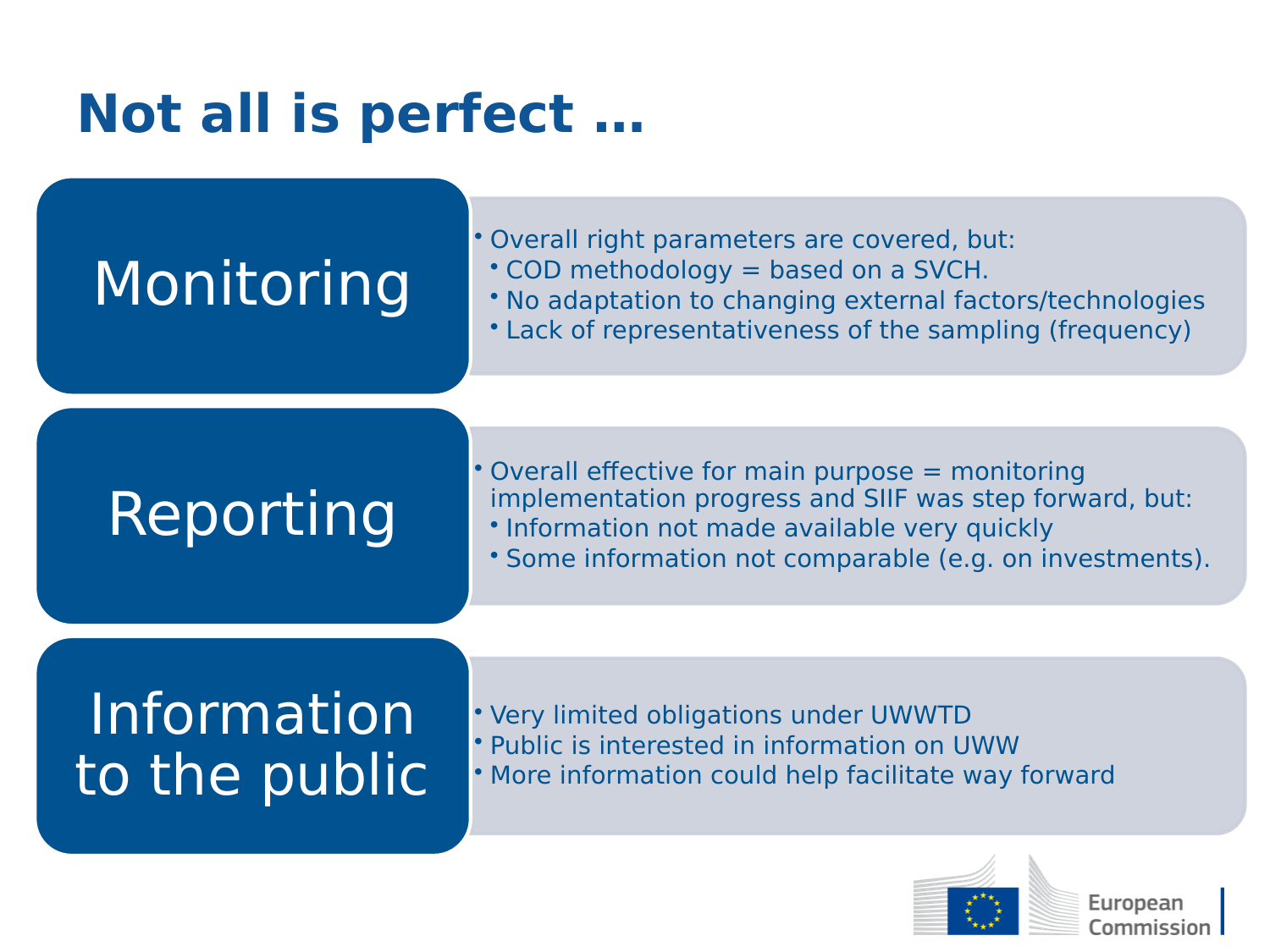

# Not all is perfect …

Monitoring
Overall right parameters are covered, but:
COD methodology = based on a SVCH.
No adaptation to changing external factors/technologies
Lack of representativeness of the sampling (frequency)

Reporting

Overall effective for main purpose = monitoring implementation progress and SIIF was step forward, but:
Information not made available very quickly
Some information not comparable (e.g. on investments).

Information to the public

Very limited obligations under UWWTD
Public is interested in information on UWW
More information could help facilitate way forward